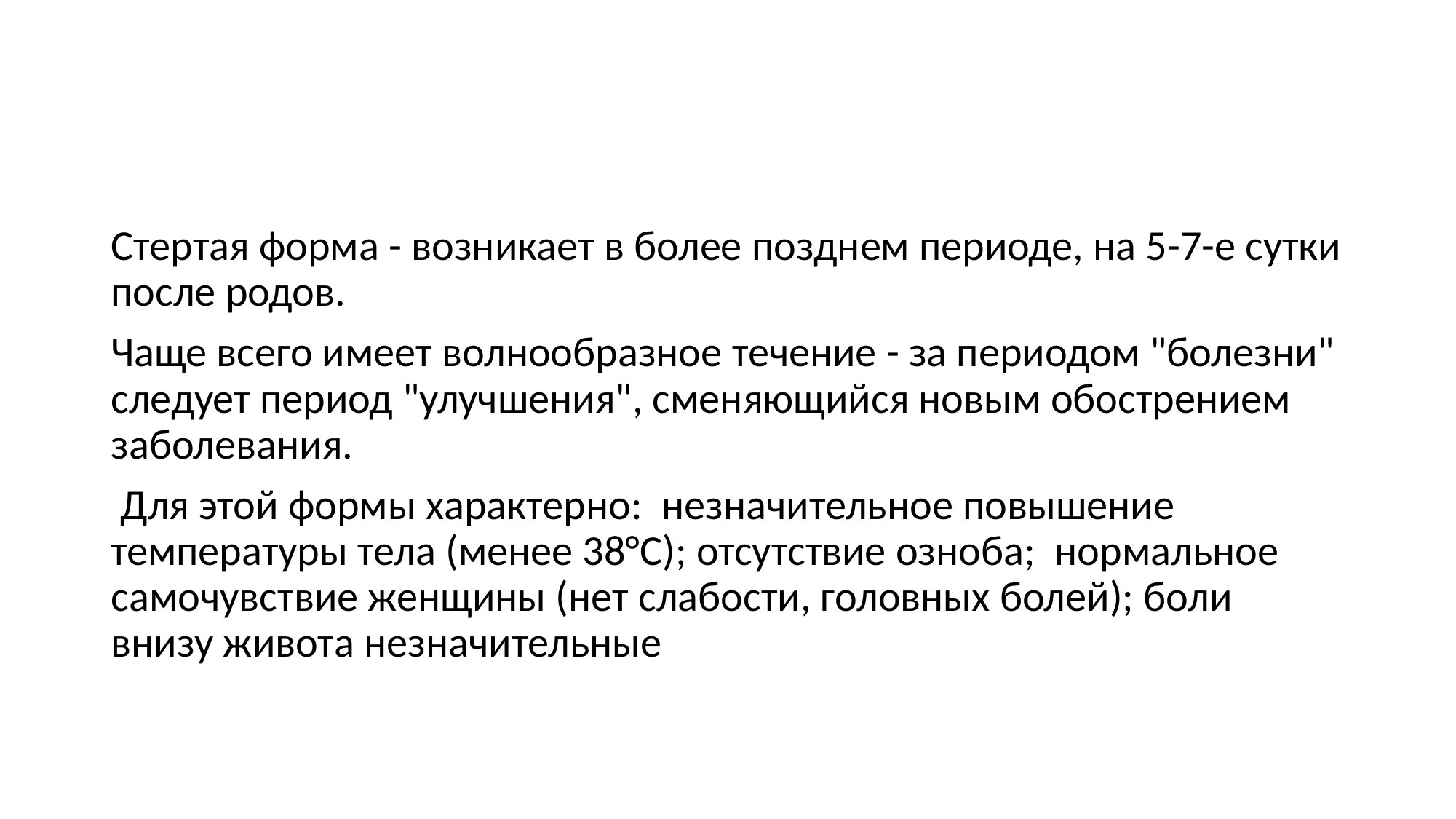

#
Стертая форма - возникает в более позднем периоде, на 5-7-е сутки после родов.
Чаще всего имеет волнообразное течение - за периодом "болезни" следует период "улучшения", сменяющийся новым обострением заболевания.
 Для этой формы характерно:  незначительное повышение температуры тела (менее 38°С); отсутствие озноба;  нормальное самочувствие женщины (нет слабости, головных болей); боли внизу живота незначительные